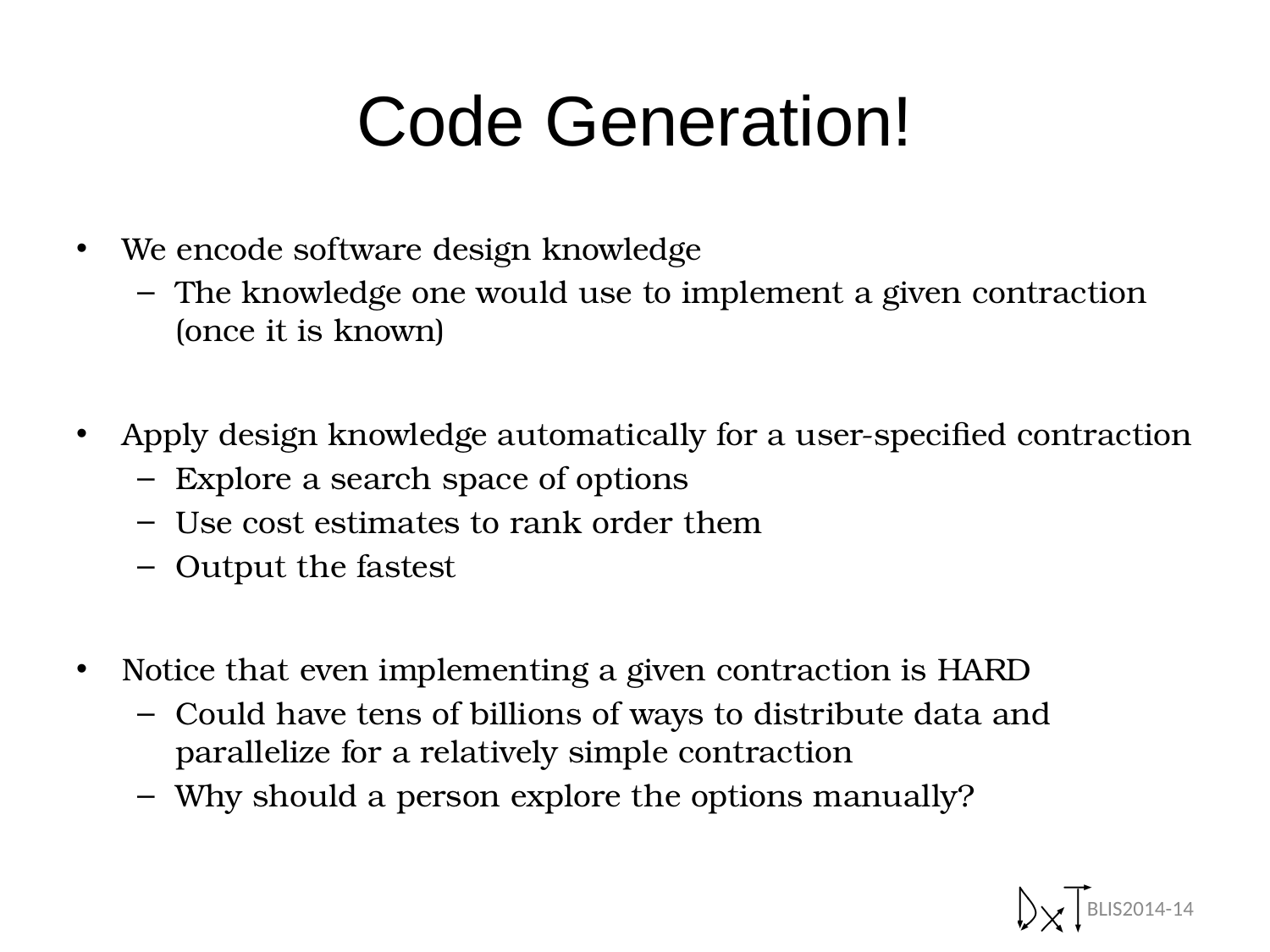

# Code Generation!
We encode software design knowledge
The knowledge one would use to implement a given contraction (once it is known)

Apply design knowledge automatically for a user-specified contraction
Explore a search space of options
Use cost estimates to rank order them
Output the fastest

Notice that even implementing a given contraction is HARD
Could have tens of billions of ways to distribute data and parallelize for a relatively simple contraction
Why should a person explore the options manually?

BLIS2014-14